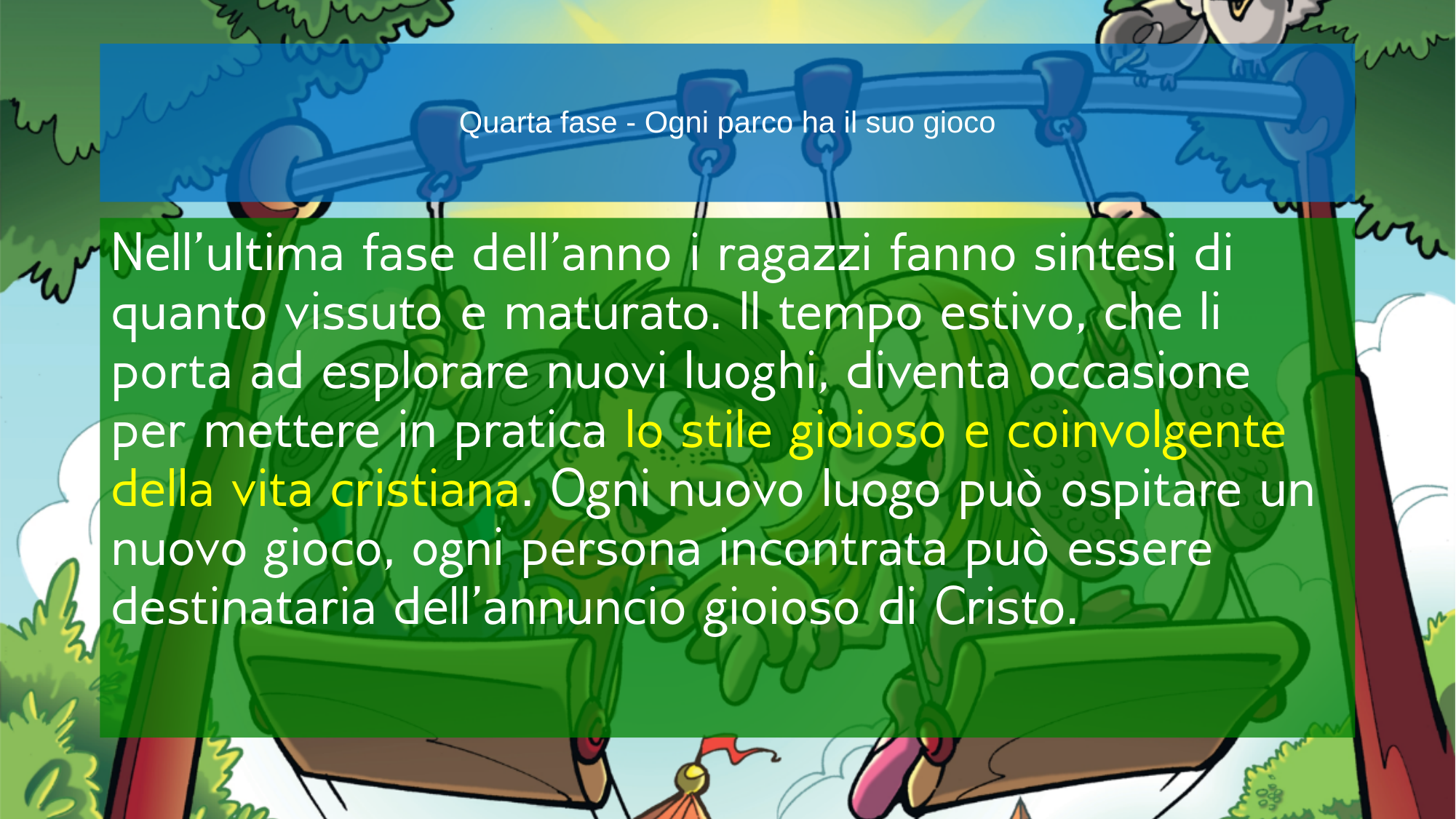

# Quarta fase - Ogni parco ha il suo gioco
Nell’ultima fase dell’anno i ragazzi fanno sintesi di quanto vissuto e maturato. Il tempo estivo, che li porta ad esplorare nuovi luoghi, diventa occasione per mettere in pratica lo stile gioioso e coinvolgente della vita cristiana. Ogni nuovo luogo può ospitare un nuovo gioco, ogni persona incontrata può essere destinataria dell’annuncio gioioso di Cristo.